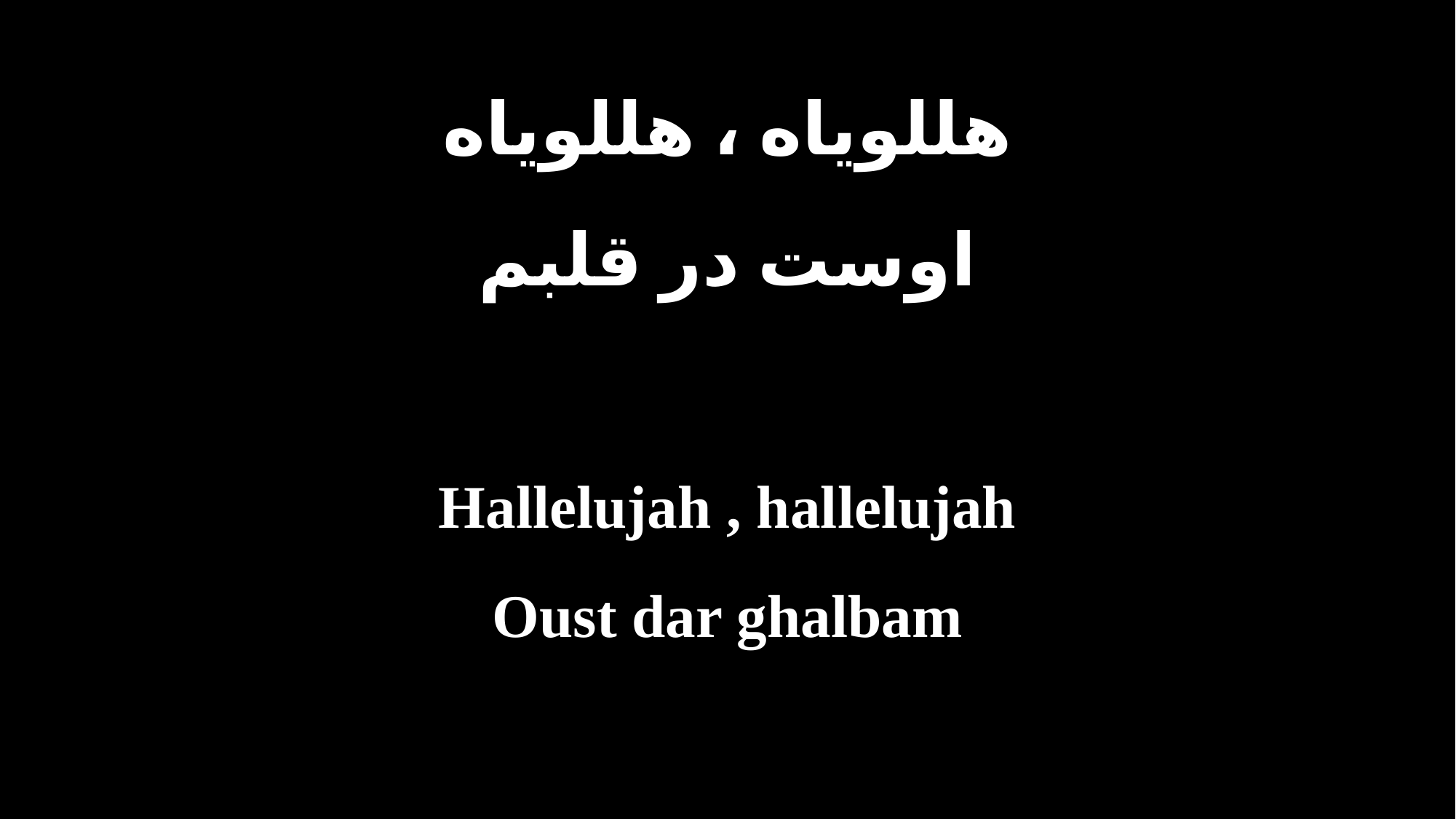

هللویاه ، هللویاه
اوست در قلبم

Hallelujah , hallelujah
Oust dar ghalbam